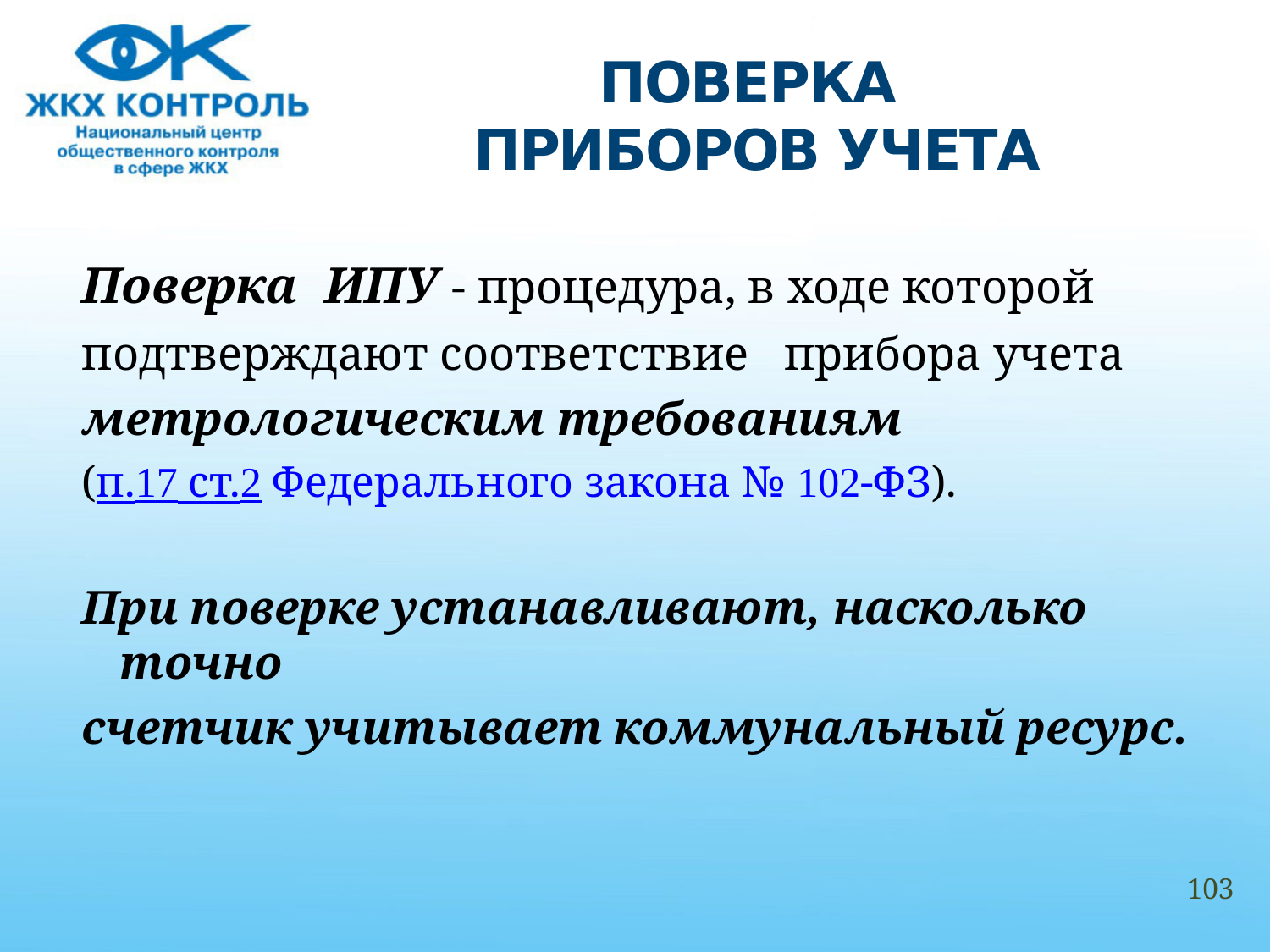

# ПОВЕРКА ПРИБОРОВ УЧЕТА
Поверка  ИПУ - процедура, в ходе которой
подтверждают соответствие   прибора учета
метрологическим требованиям
(п.17 ст.2 Федерального закона № 102-ФЗ).

При поверке устанавливают, насколько точно
счетчик учитывает коммунальный ресурс.

103